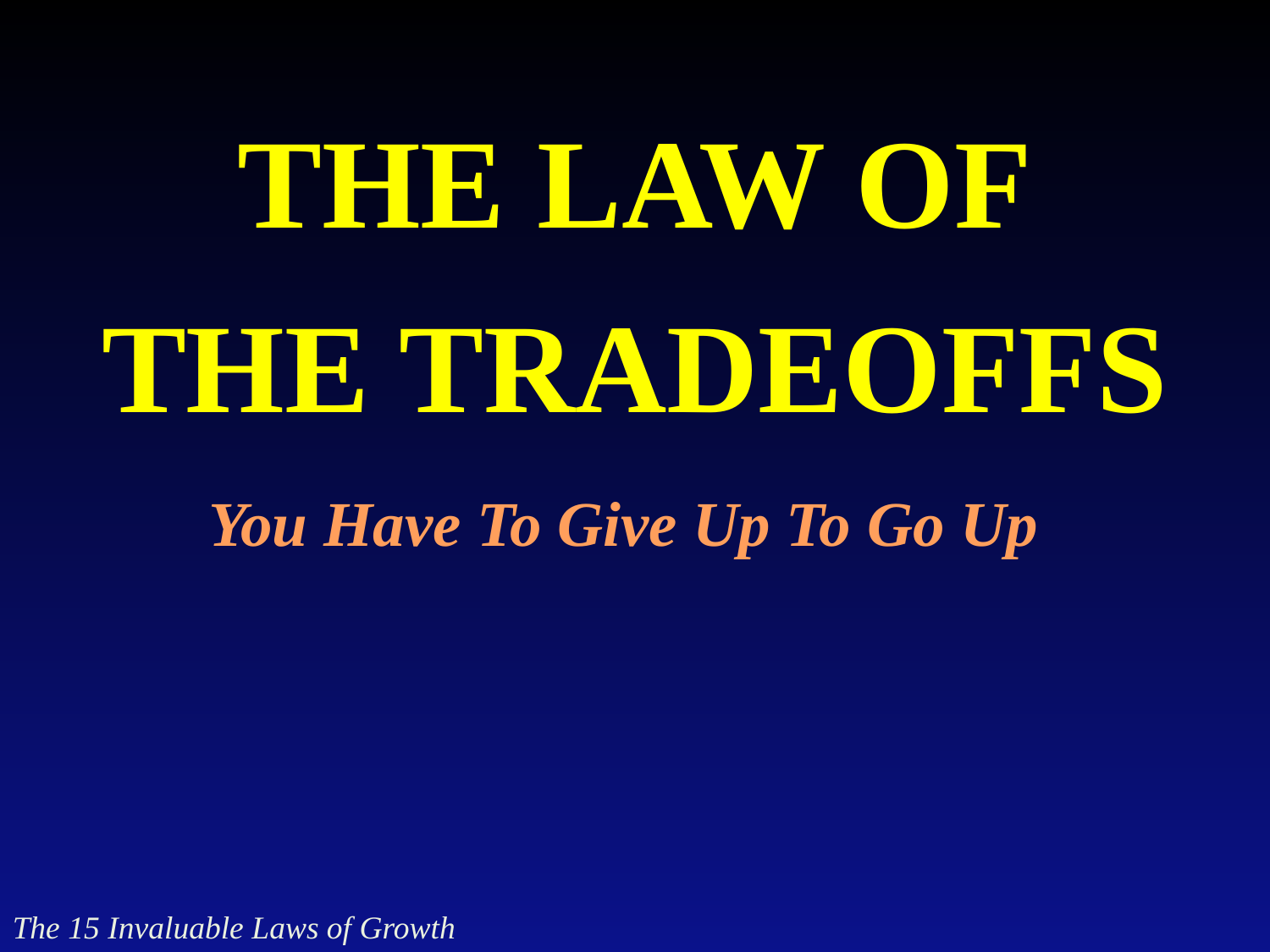

The Law of
The Tradeoffs
You Have To Give Up To Go Up
The 15 Invaluable Laws of Growth